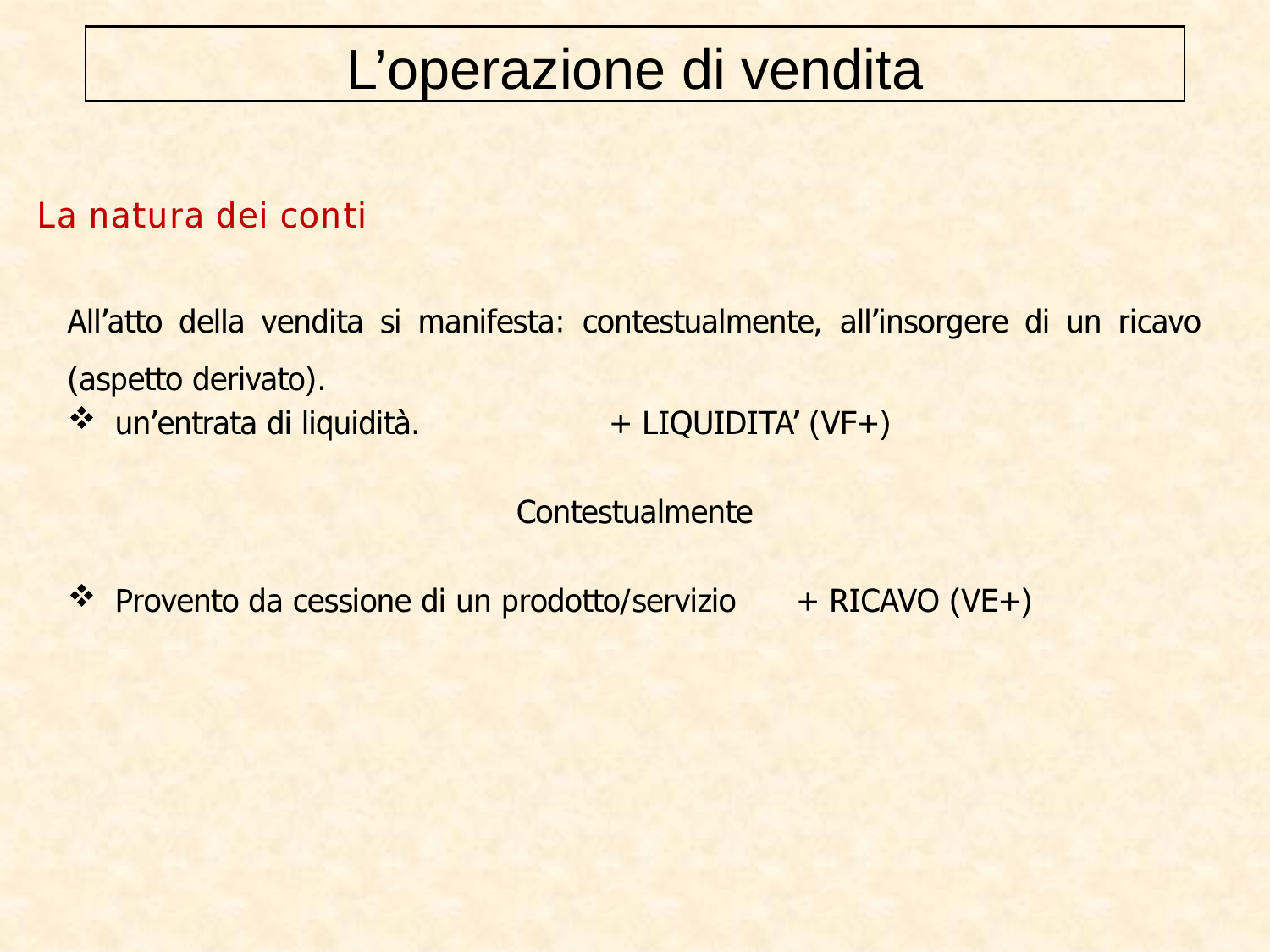

L’operazione di vendita
La natura dei conti
All’atto della vendita si manifesta: contestualmente, all’insorgere di un ricavo (aspetto derivato).
un’entrata di liquidità.                   + LIQUIDITA’ (VF+)

Contestualmente

Provento da cessione di un prodotto/servizio      + RICAVO (VE+)